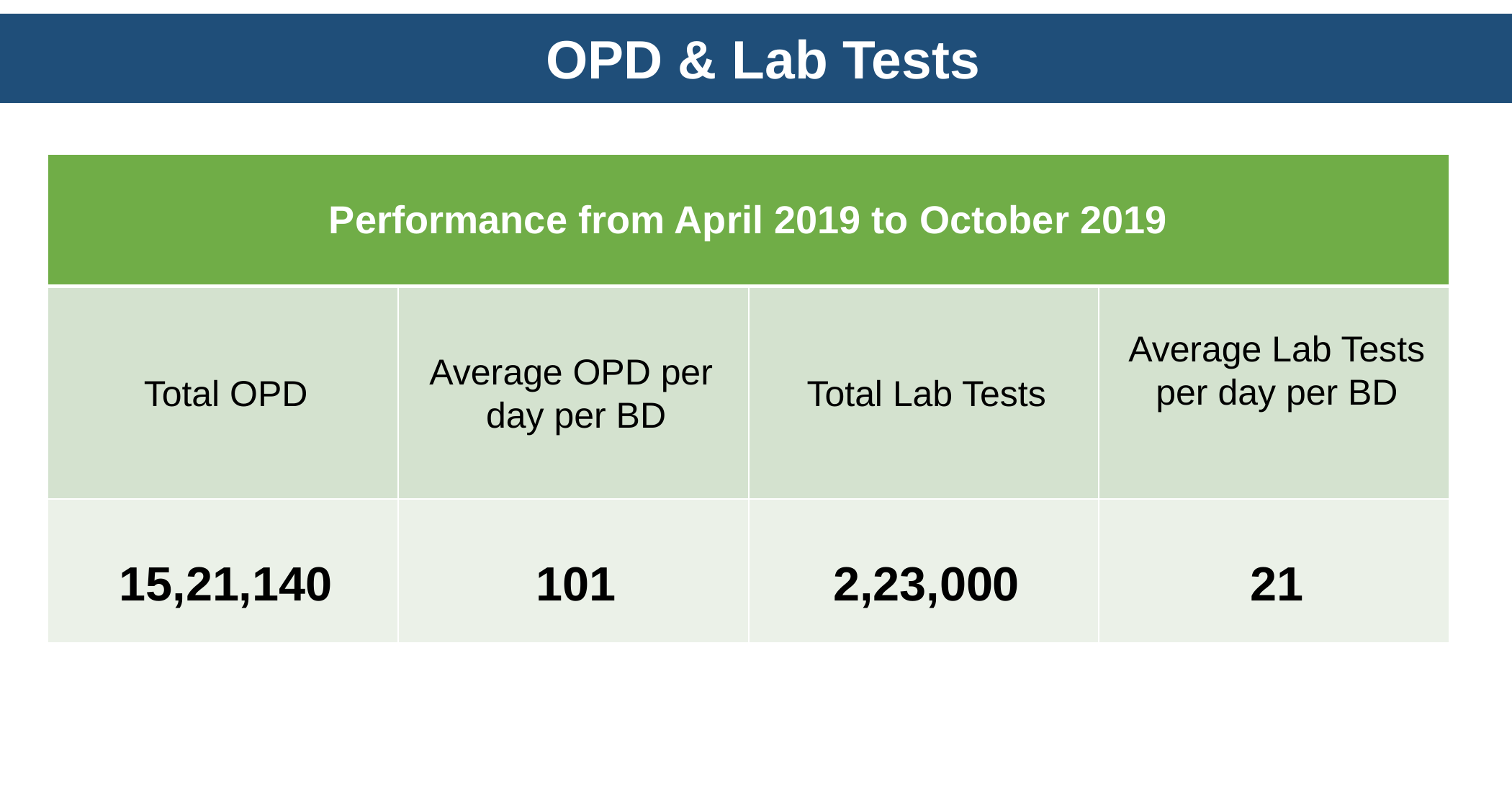

OPD & Lab Tests
| Performance from April 2019 to October 2019 |  |  |  |
| --- | --- | --- | --- |
| Total OPD | Average OPD per day per BD | Total Lab Tests | Average Lab Tests per day per BD |
| 15,21,140 | 101 | 2,23,000 | 21 |